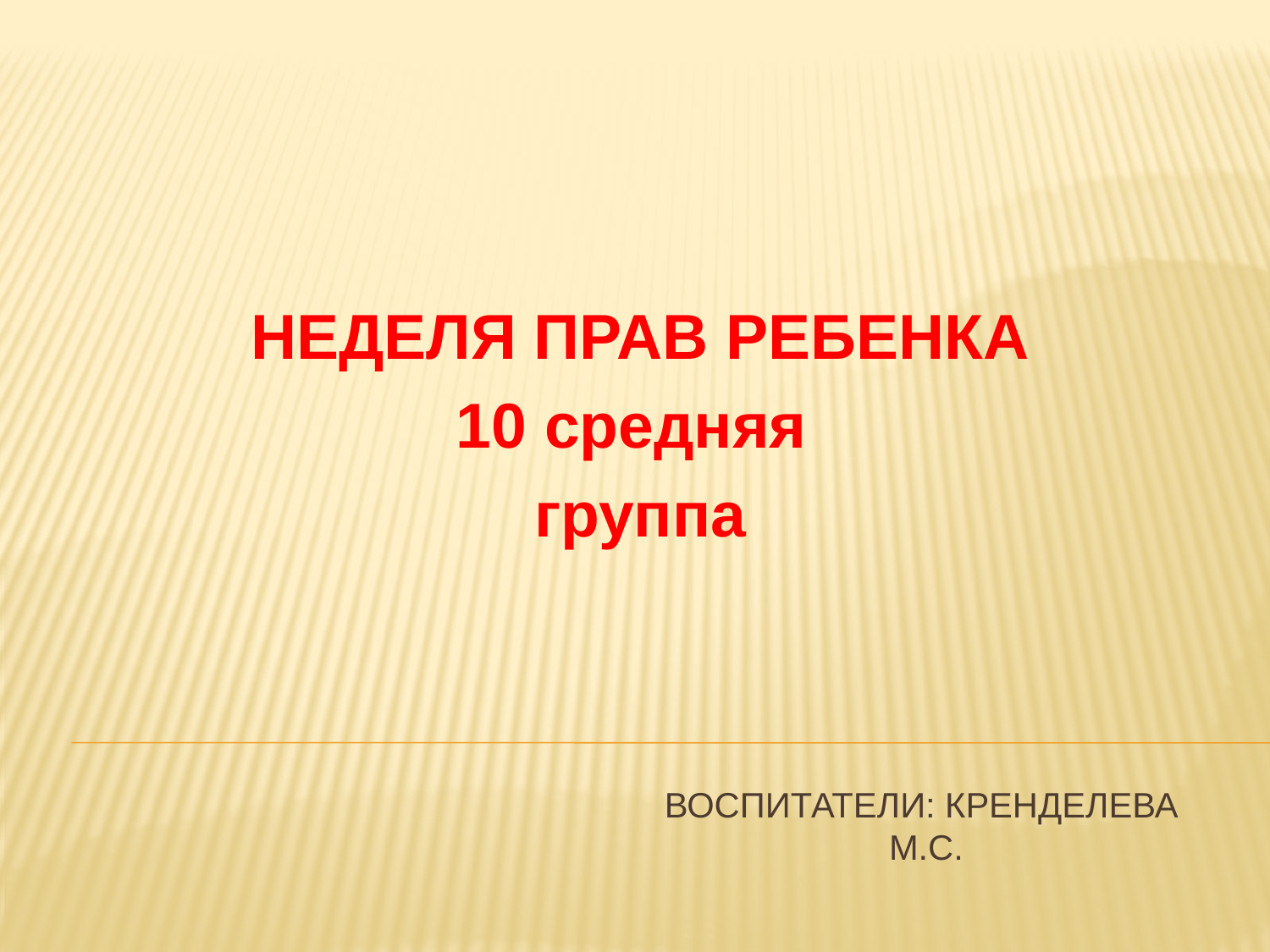

НЕДЕЛЯ ПРАВ РЕБЕНКА
10 средняя
группа
# Воспитатели: Кренделева  м.с.